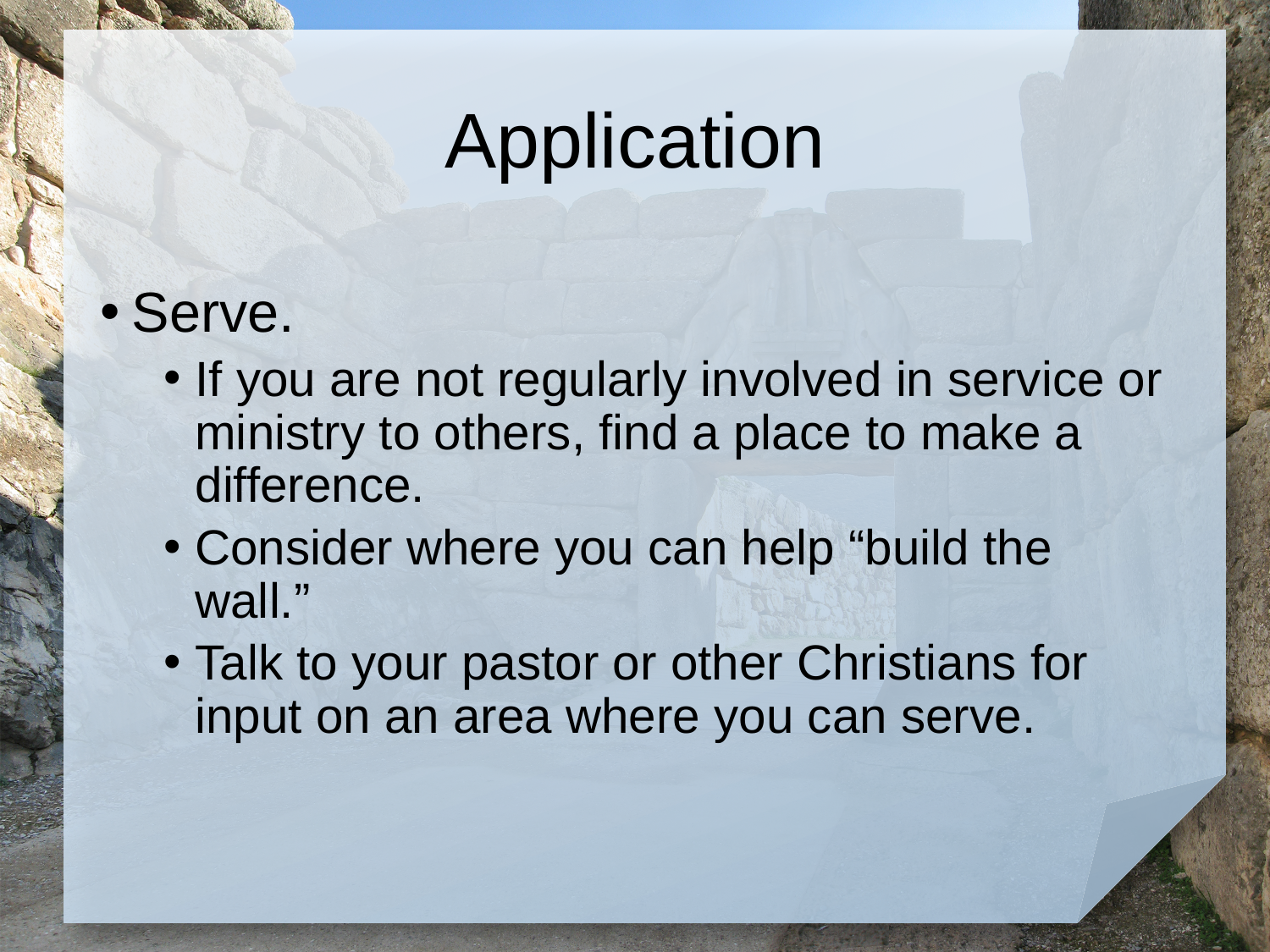

# Application
Serve.
If you are not regularly involved in service or ministry to others, find a place to make a difference.
Consider where you can help “build the wall.”
Talk to your pastor or other Christians for input on an area where you can serve.